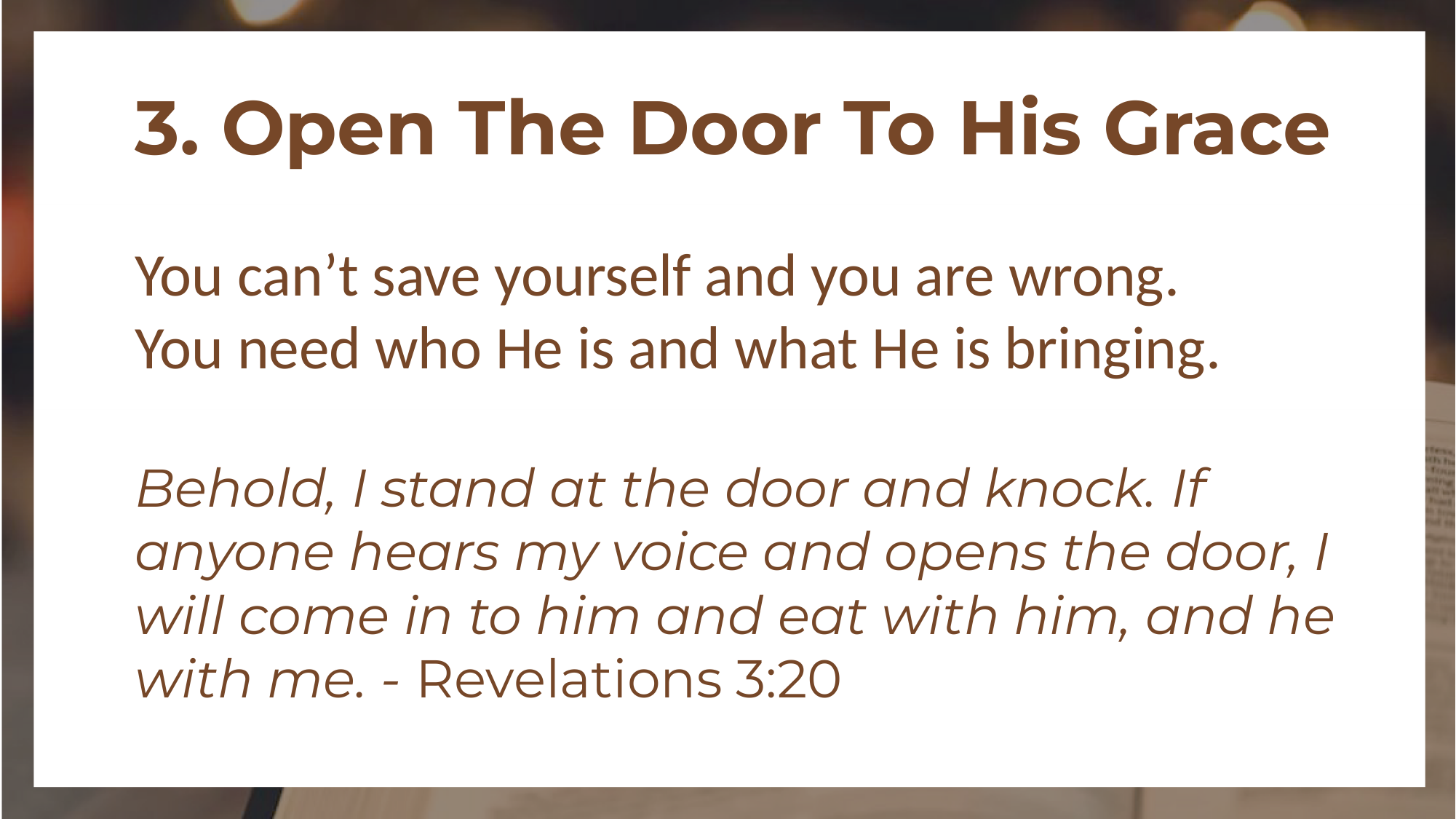

3. Open The Door To His Grace

You can’t save yourself and you are wrong.
You need who He is and what He is bringing.

Behold, I stand at the door and knock. If anyone hears my voice and opens the door, I will come in to him and eat with him, and he with me. - Revelations 3:20